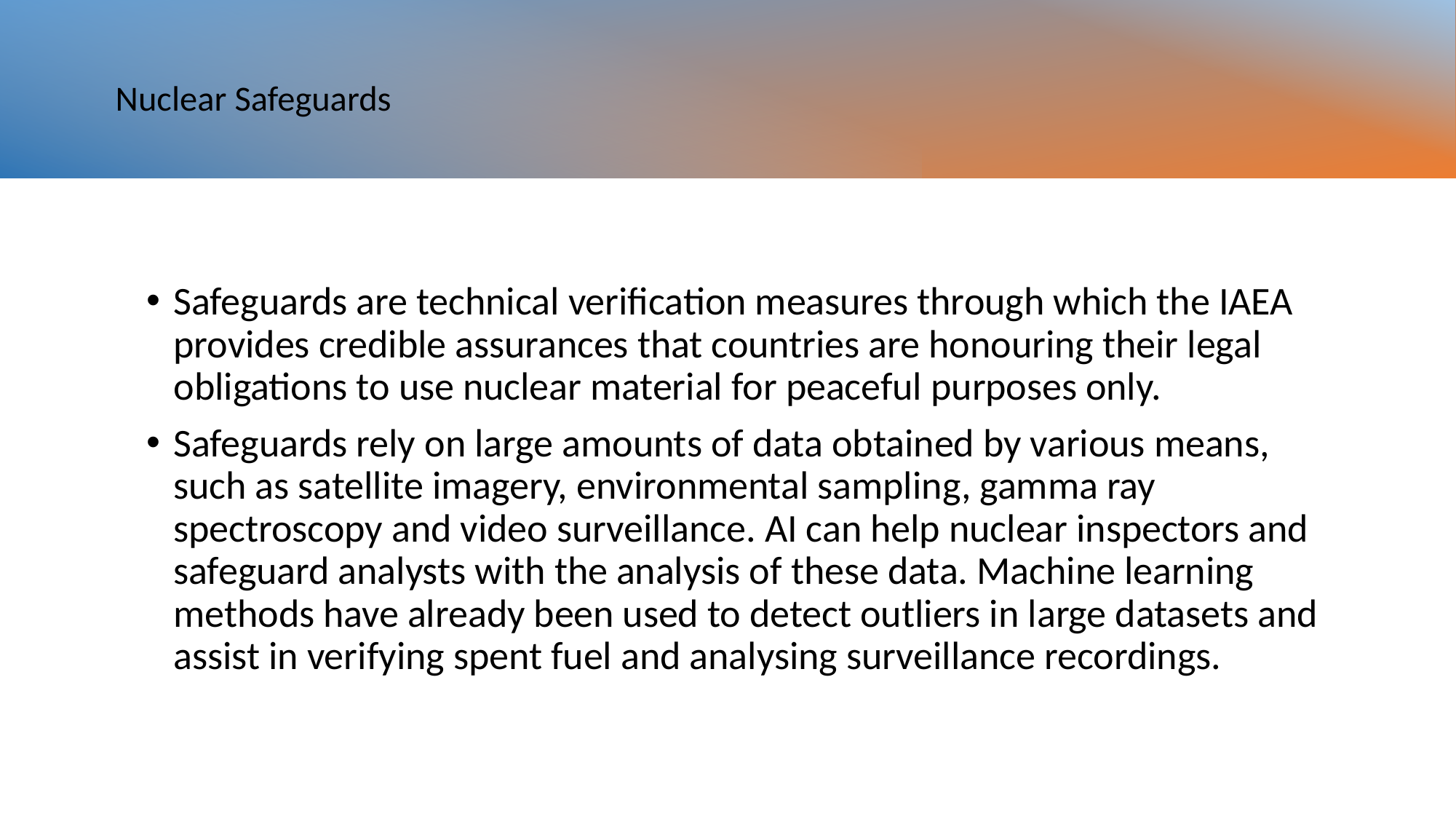

# Nuclear Safeguards
Safeguards are technical verification measures through which the IAEA provides credible assurances that countries are honouring their legal obligations to use nuclear material for peaceful purposes only.
Safeguards rely on large amounts of data obtained by various means, such as satellite imagery, environmental sampling, gamma ray spectroscopy and video surveillance. AI can help nuclear inspectors and safeguard analysts with the analysis of these data. Machine learning methods have already been used to detect outliers in large datasets and assist in verifying spent fuel and analysing surveillance recordings.